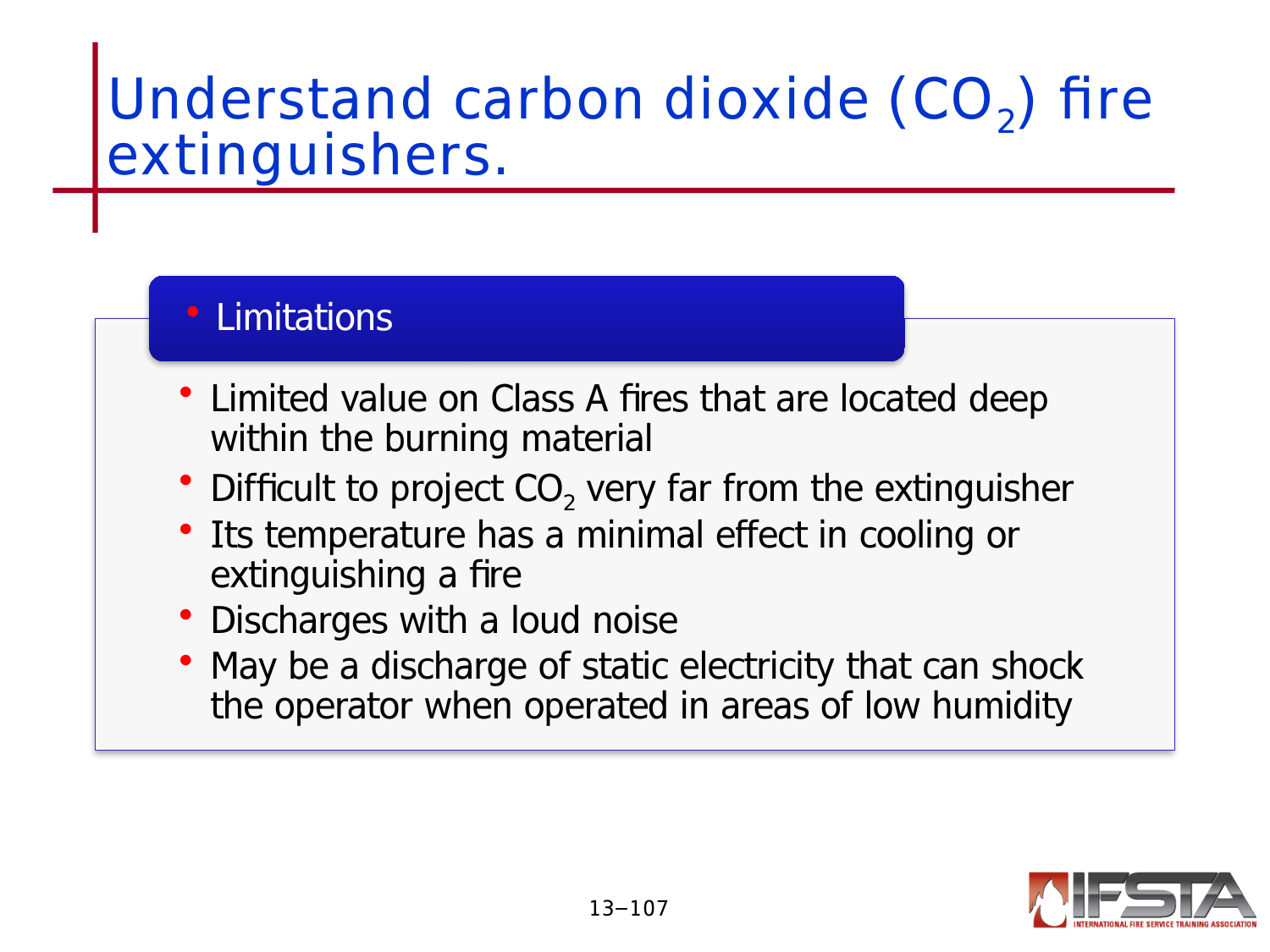

# Understand carbon dioxide (CO2) fire extinguishers.
Limited value on Class A fires that are located deep within the burning material
Difficult to project CO2 very far from the extinguisher
Its temperature has a minimal effect in cooling or extinguishing a fire
Discharges with a loud noise
May be a discharge of static electricity that can shock the operator when operated in areas of low humidity
Limitations
13–107